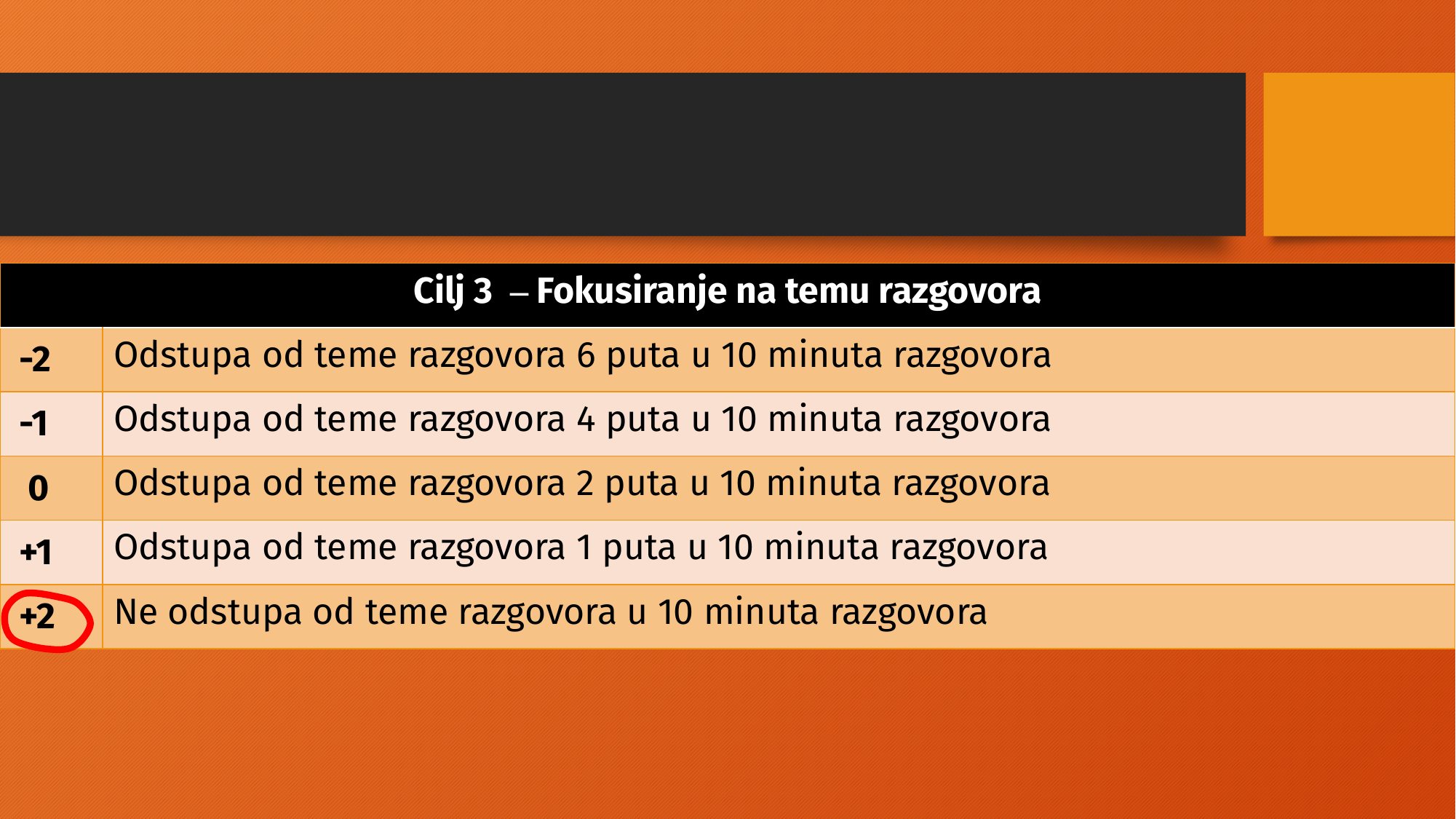

#
| Cilj 3 – Fokusiranje na temu razgovora |  |
| --- | --- |
| -2 | Odstupa od teme razgovora 6 puta u 10 minuta razgovora |
| -1 | Odstupa od teme razgovora 4 puta u 10 minuta razgovora |
| 0 | Odstupa od teme razgovora 2 puta u 10 minuta razgovora |
| +1 | Odstupa od teme razgovora 1 puta u 10 minuta razgovora |
| +2 | Ne odstupa od teme razgovora u 10 minuta razgovora |